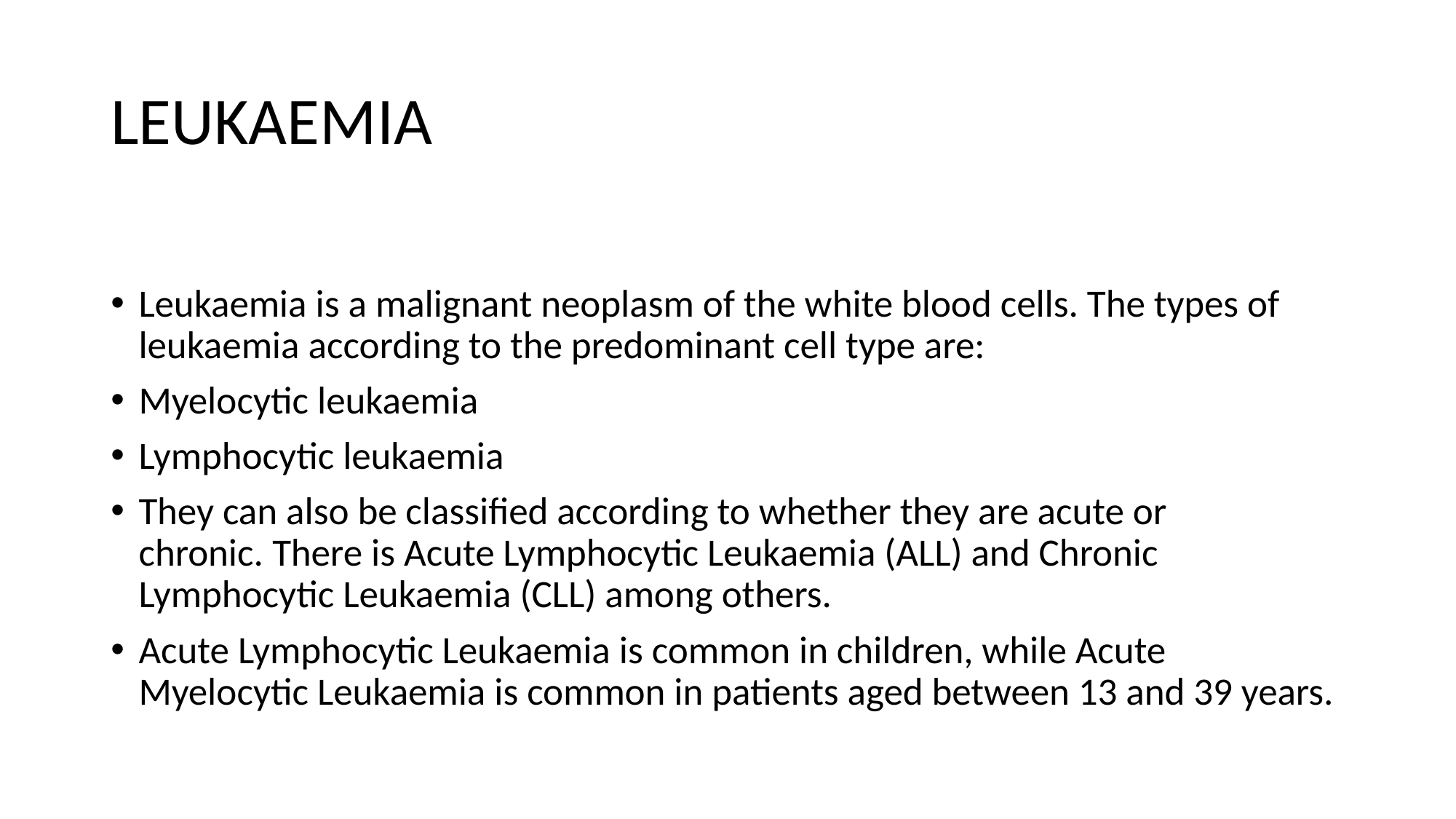

# LEUKAEMIA

Leukaemia is a malignant neoplasm of the white blood cells. The types of leukaemia according to the predominant cell type are:
Myelocytic leukaemia
Lymphocytic leukaemia
They can also be classified according to whether they are acute or chronic. There is Acute Lymphocytic Leukaemia (ALL) and Chronic Lymphocytic Leukaemia (CLL) among others.
Acute Lymphocytic Leukaemia is common in children, while Acute Myelocytic Leukaemia is common in patients aged between 13 and 39 years.